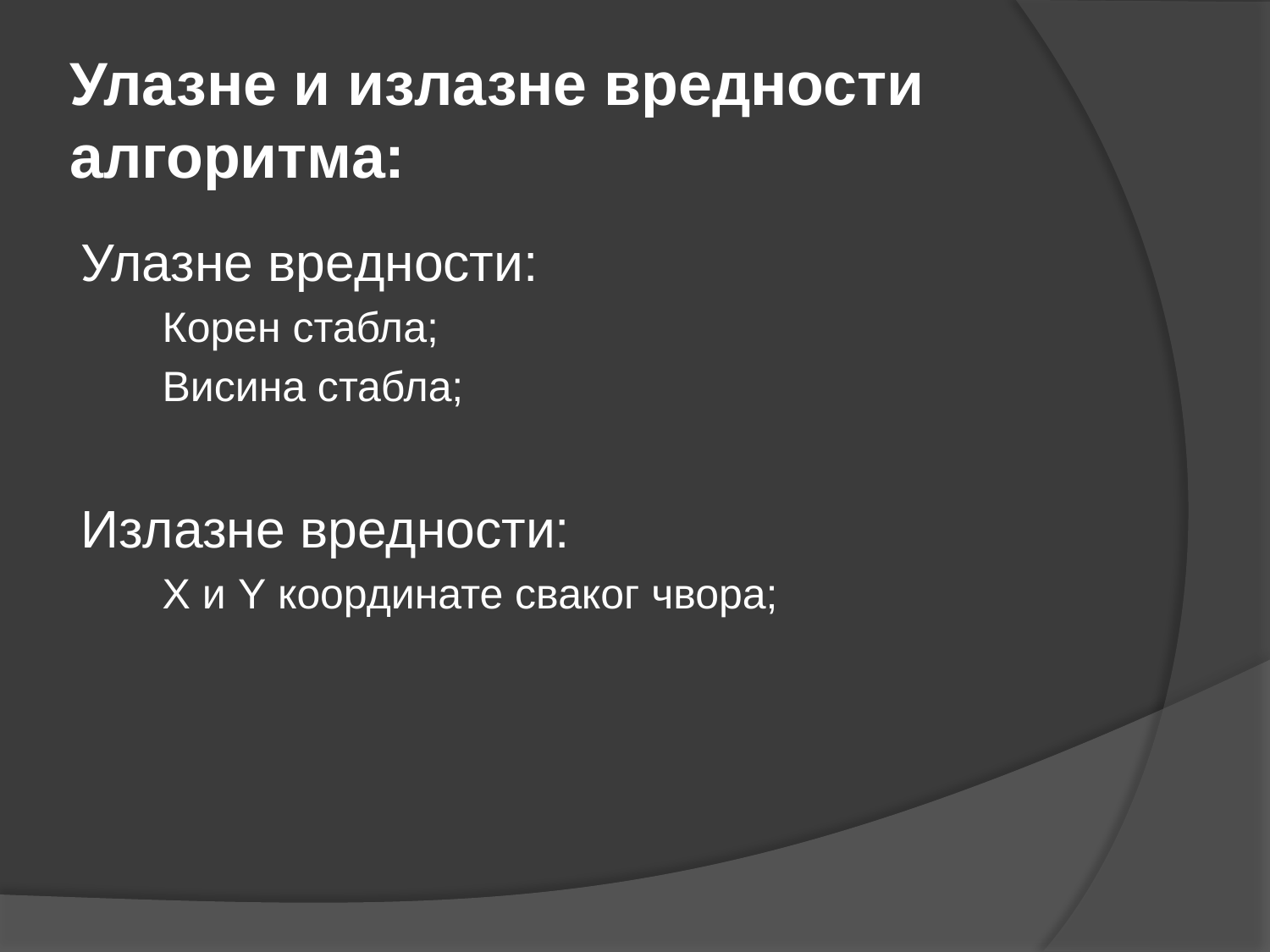

# Улазне и излазне вредности алгоритма:
Улазне вредности:
Корен стабла;
Висина стабла;

Излазне вредности:
X и Y координате сваког чвора;